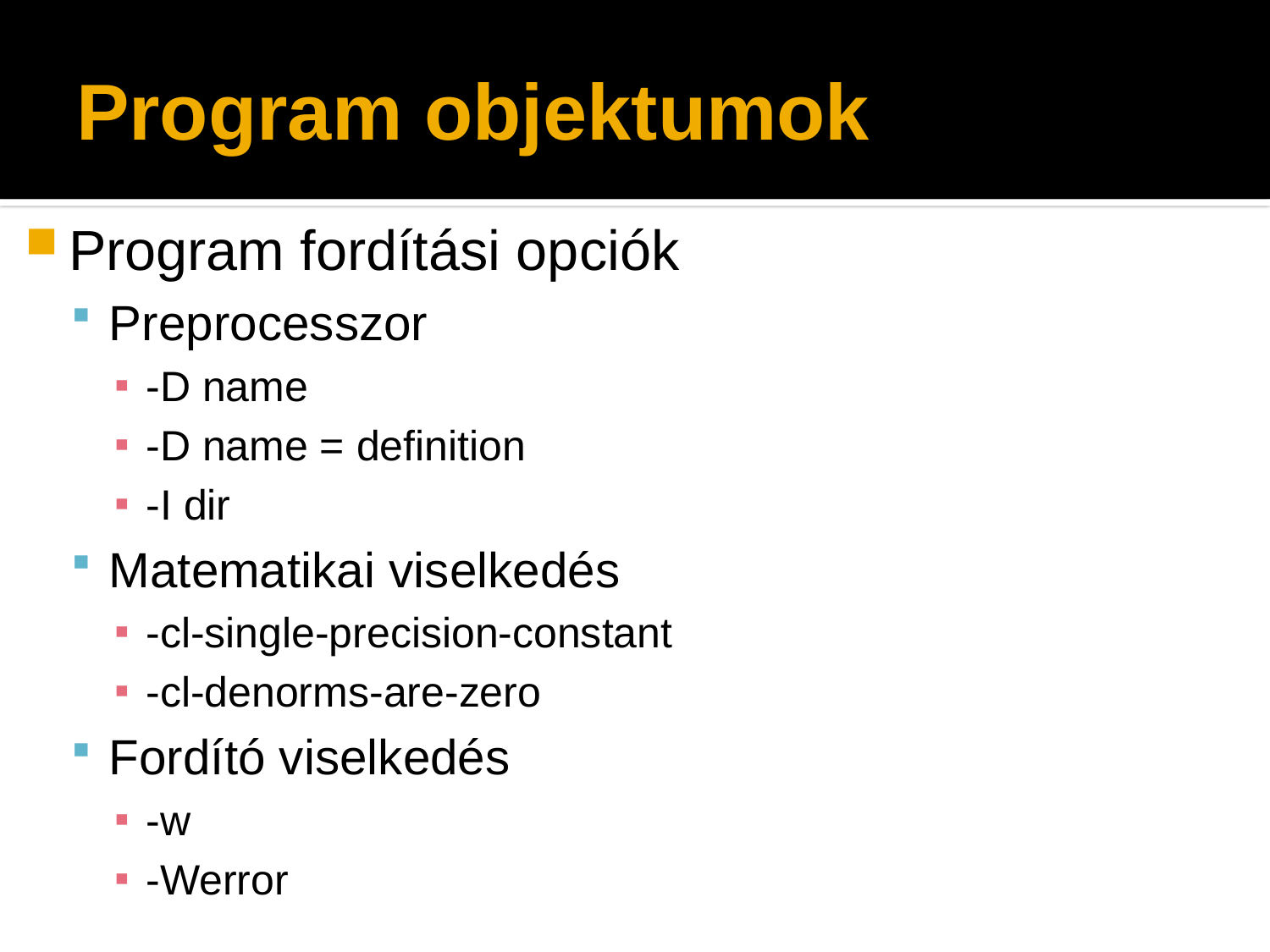

# Program objektumok
Program fordítási opciók
Preprocesszor
-D name
-D name = definition
-I dir
Matematikai viselkedés
-cl-single-precision-constant
-cl-denorms-are-zero
Fordító viselkedés
-w
-Werror